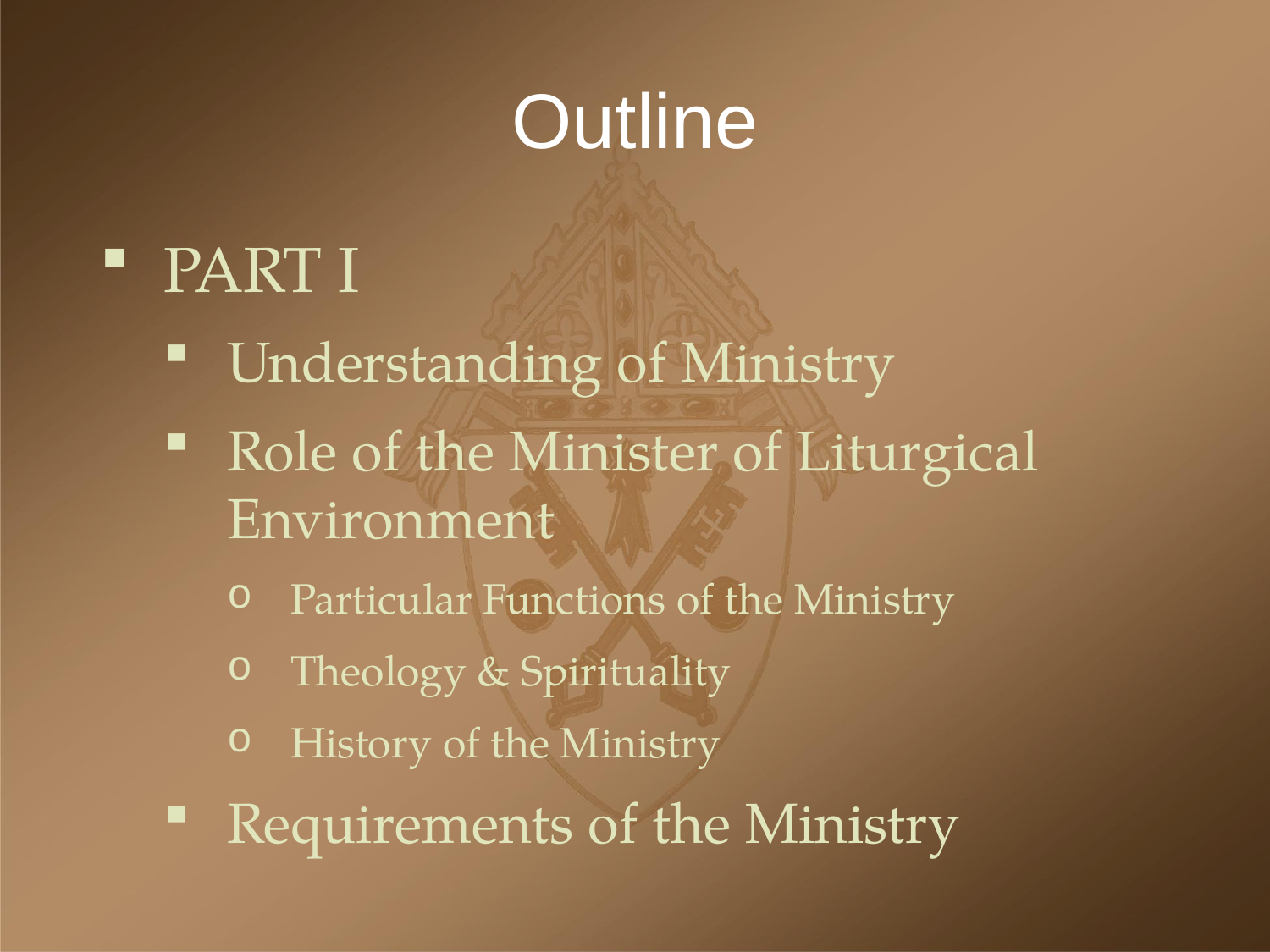

# Outline
PART I
Understanding of Ministry
Role of the Minister of Liturgical Environment
Particular Functions of the Ministry
Theology & Spirituality
History of the Ministry
Requirements of the Ministry